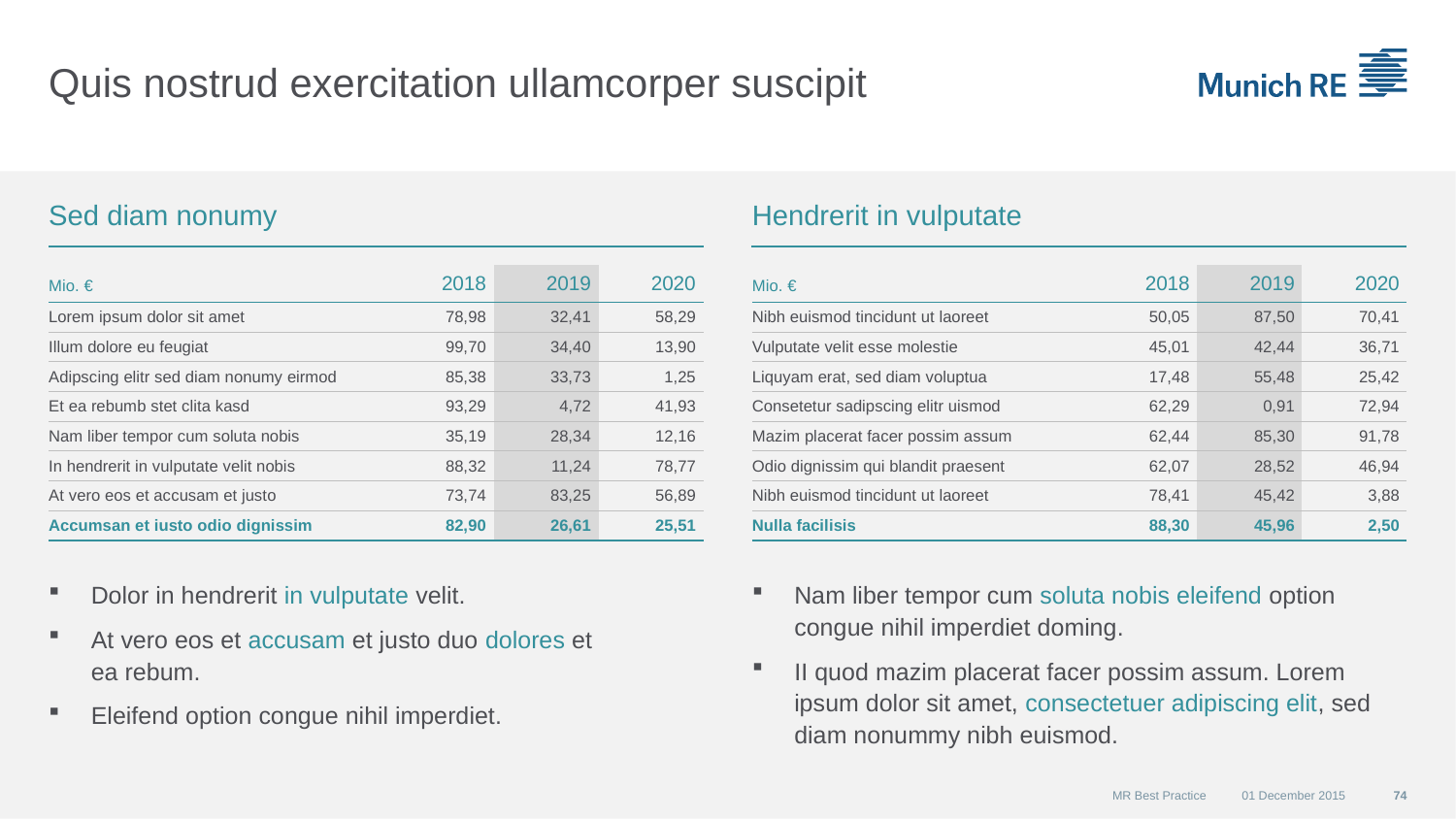

# Quis nostrud exercitation ullamcorper suscipit
Sed diam nonumy
Hendrerit in vulputate
| Mio. € | 2018 | 2019 | 2020 |
| --- | --- | --- | --- |
| Lorem ipsum dolor sit amet | 78,98 | 32,41 | 58,29 |
| Illum dolore eu feugiat | 99,70 | 34,40 | 13,90 |
| Adipscing elitr sed diam nonumy eirmod | 85,38 | 33,73 | 1,25 |
| Et ea rebumb stet clita kasd | 93,29 | 4,72 | 41,93 |
| Nam liber tempor cum soluta nobis | 35,19 | 28,34 | 12,16 |
| In hendrerit in vulputate velit nobis | 88,32 | 11,24 | 78,77 |
| At vero eos et accusam et justo | 73,74 | 83,25 | 56,89 |
| Accumsan et iusto odio dignissim | 82,90 | 26,61 | 25,51 |
| Mio. € | 2018 | 2019 | 2020 |
| --- | --- | --- | --- |
| Nibh euismod tincidunt ut laoreet | 50,05 | 87,50 | 70,41 |
| Vulputate velit esse molestie | 45,01 | 42,44 | 36,71 |
| Liquyam erat, sed diam voluptua | 17,48 | 55,48 | 25,42 |
| Consetetur sadipscing elitr uismod | 62,29 | 0,91 | 72,94 |
| Mazim placerat facer possim assum | 62,44 | 85,30 | 91,78 |
| Odio dignissim qui blandit praesent | 62,07 | 28,52 | 46,94 |
| Nibh euismod tincidunt ut laoreet | 78,41 | 45,42 | 3,88 |
| Nulla facilisis | 88,30 | 45,96 | 2,50 |
Dolor in hendrerit in vulputate velit.
At vero eos et accusam et justo duo dolores et
ea rebum.
Eleifend option congue nihil imperdiet.
Nam liber tempor cum soluta nobis eleifend option congue nihil imperdiet doming.
II quod mazim placerat facer possim assum. Lorem ipsum dolor sit amet, consectetuer adipiscing elit, sed diam nonummy nibh euismod.
MR Best Practice
01 December 2015
74